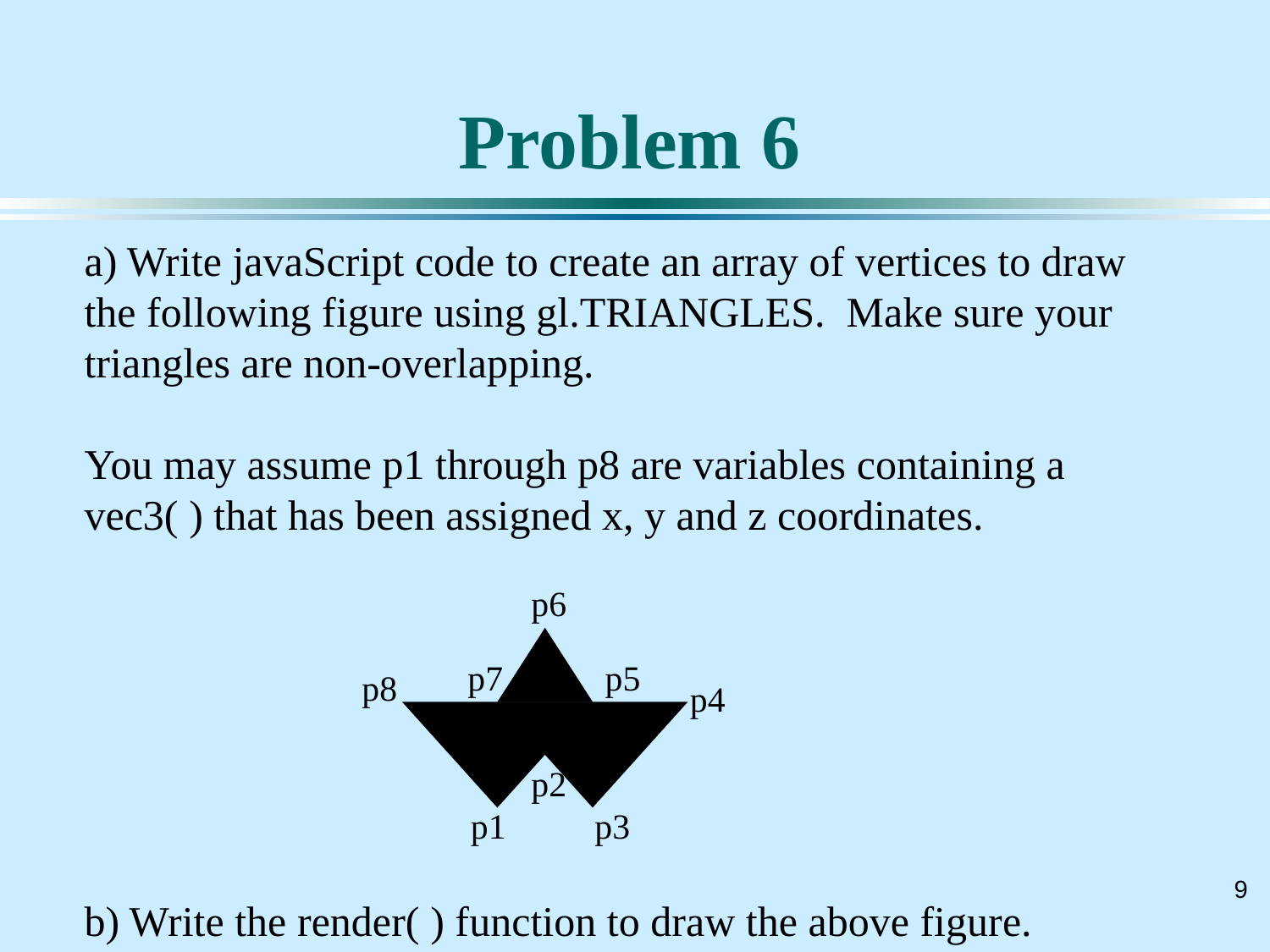

# Problem 6
a) Write javaScript code to create an array of vertices to draw the following figure using gl.TRIANGLES.  Make sure your triangles are non-overlapping.

You may assume p1 through p8 are variables containing a vec3( ) that has been assigned x, y and z coordinates.

b) Write the render( ) function to draw the above figure.
p6

p7
p5
p8
p4

p2
p1
p3